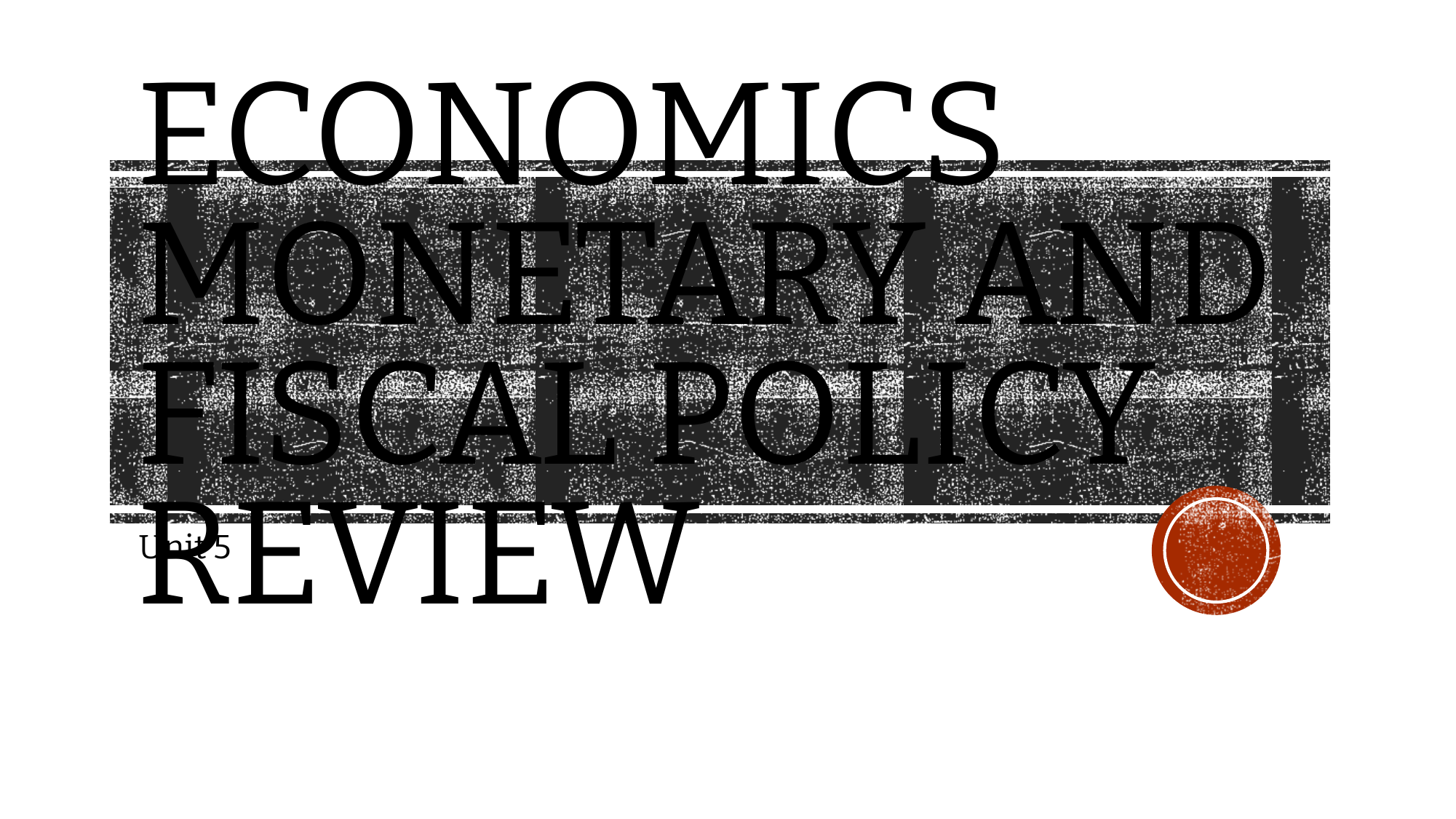

# Economics Monetary and fiscal policy review
Unit 5